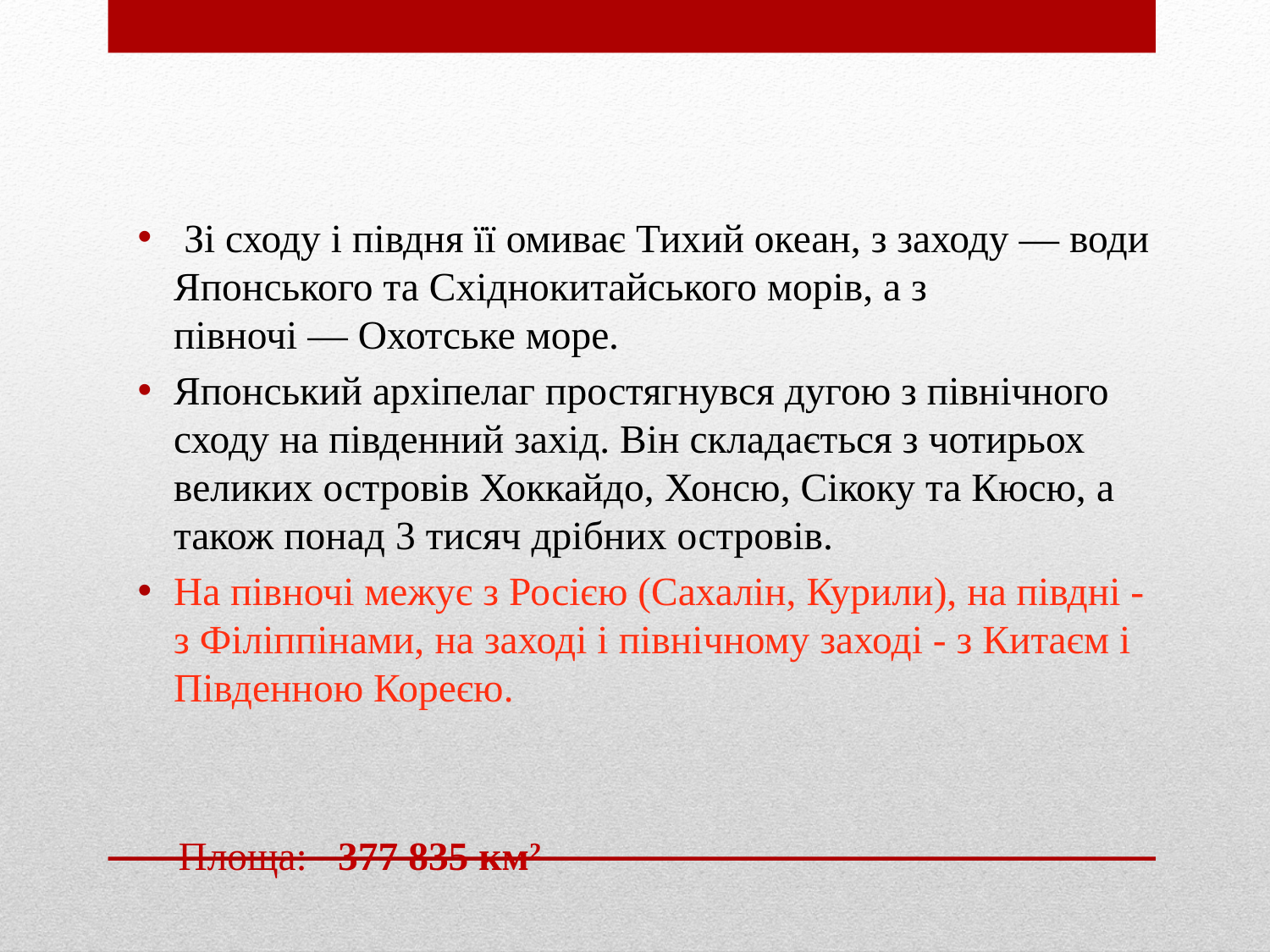

Зі сходу і півдня її омиває Тихий океан, з заходу — води Японського та Східнокитайського морів, а з півночі — Охотське море.
Японський архіпелаг простягнувся дугою з північного сходу на південний захід. Він складається з чотирьох великих островів Хоккайдо, Хонсю, Сікоку та Кюсю, а також понад 3 тисяч дрібних островів.
На півночі межує з Росією (Сахалін, Курили), на півдні - з Філіппінами, на заході і північному заході - з Китаєм і Південною Кореєю.

    Площа:   377 835 км²